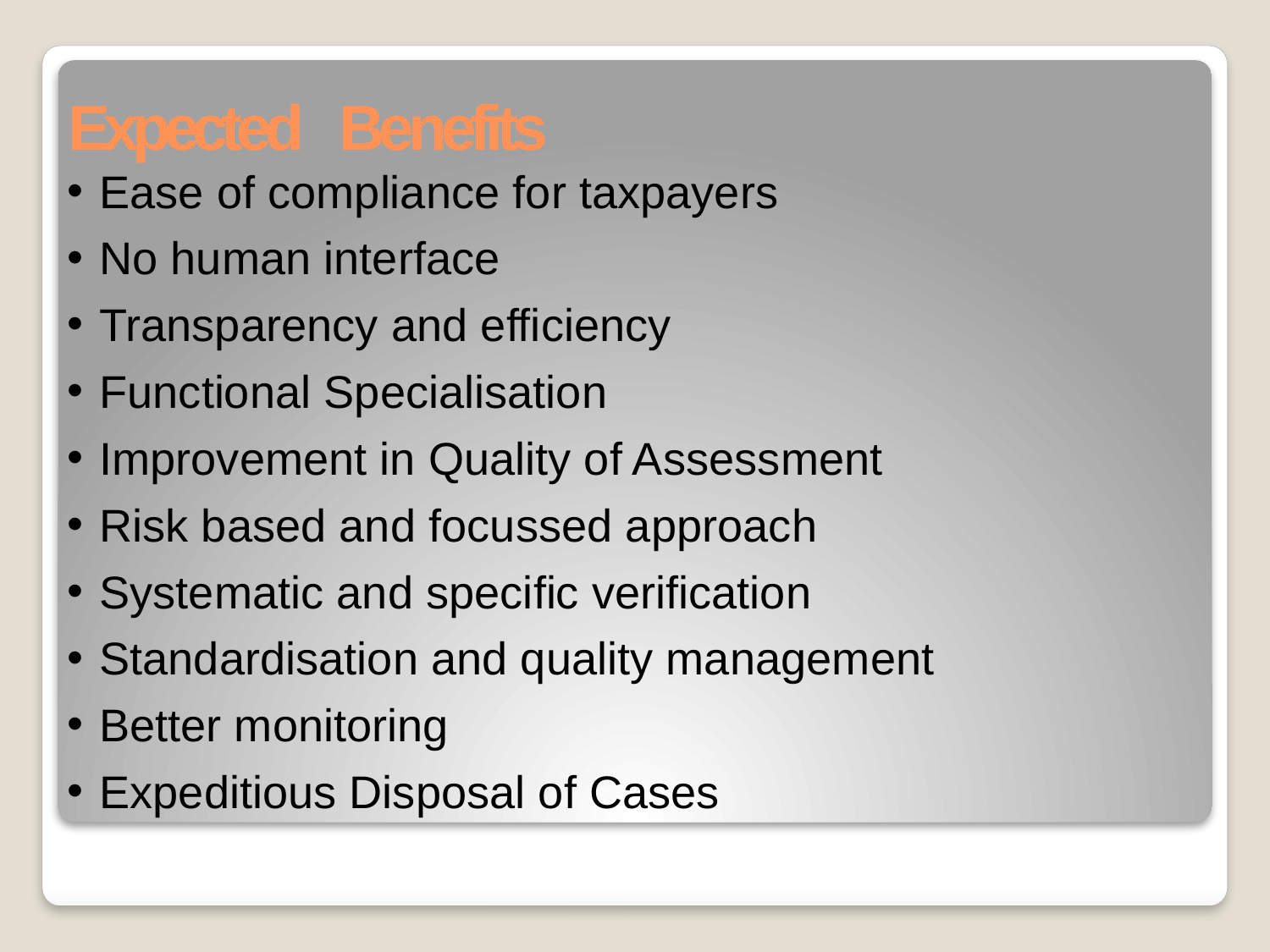

# Expected  Benefits
Ease of compliance for taxpayers
No human interface
Transparency and efficiency
Functional Specialisation
Improvement in Quality of Assessment
Risk based and focussed approach
Systematic and specific verification
Standardisation and quality management
Better monitoring
Expeditious Disposal of Cases